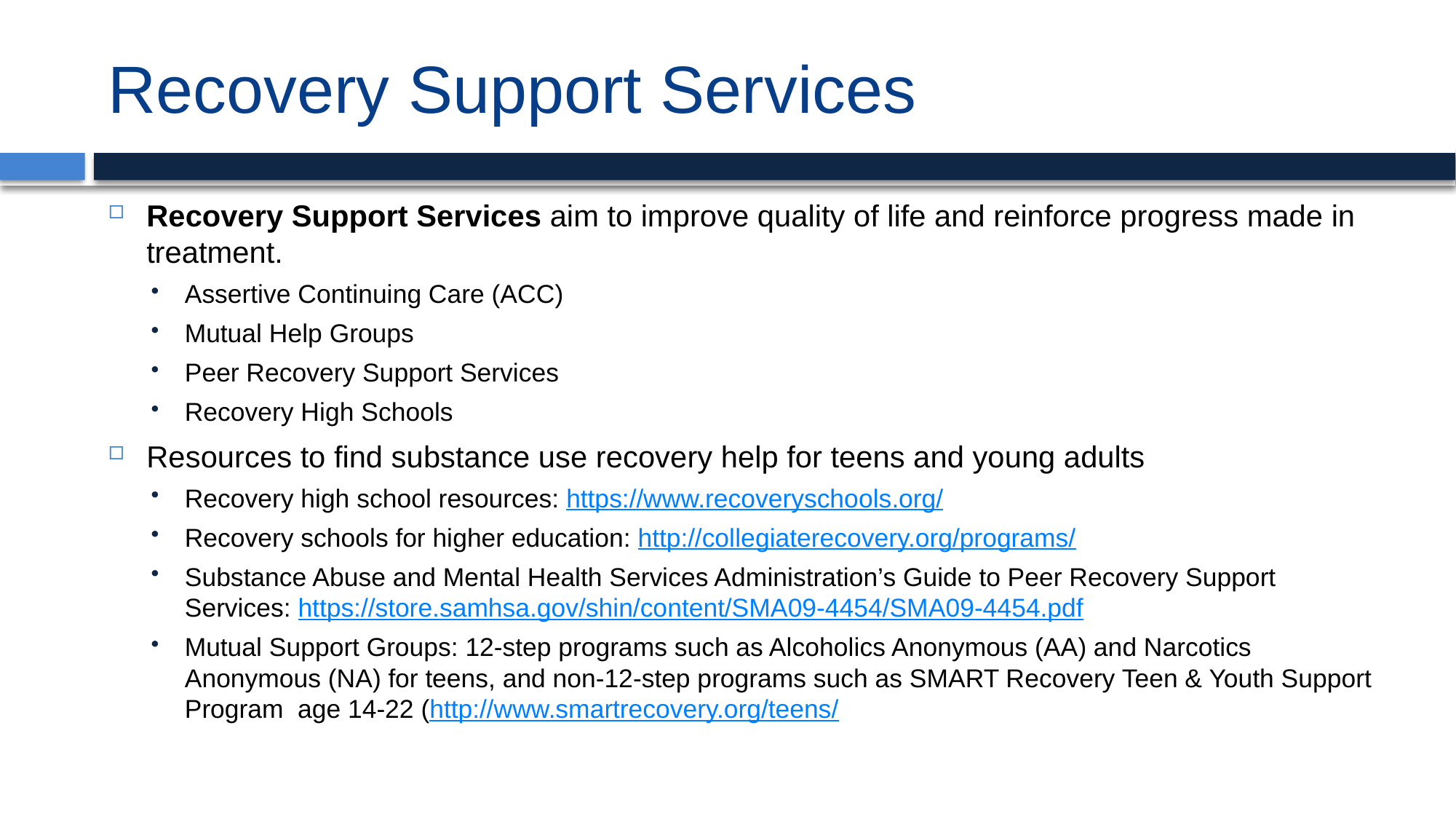

# Recovery Support Services
Recovery Support Services aim to improve quality of life and reinforce progress made in treatment.
Assertive Continuing Care (ACC)
Mutual Help Groups
Peer Recovery Support Services
Recovery High Schools
Resources to find substance use recovery help for teens and young adults
Recovery high school resources: https://www.recoveryschools.org/
Recovery schools for higher education: http://collegiaterecovery.org/programs/
Substance Abuse and Mental Health Services Administration’s Guide to Peer Recovery Support Services: https://store.samhsa.gov/shin/content/SMA09-4454/SMA09-4454.pdf
Mutual Support Groups: 12-step programs such as Alcoholics Anonymous (AA) and Narcotics Anonymous (NA) for teens, and non-12-step programs such as SMART Recovery Teen & Youth Support Program  age 14-22 (http://www.smartrecovery.org/teens/